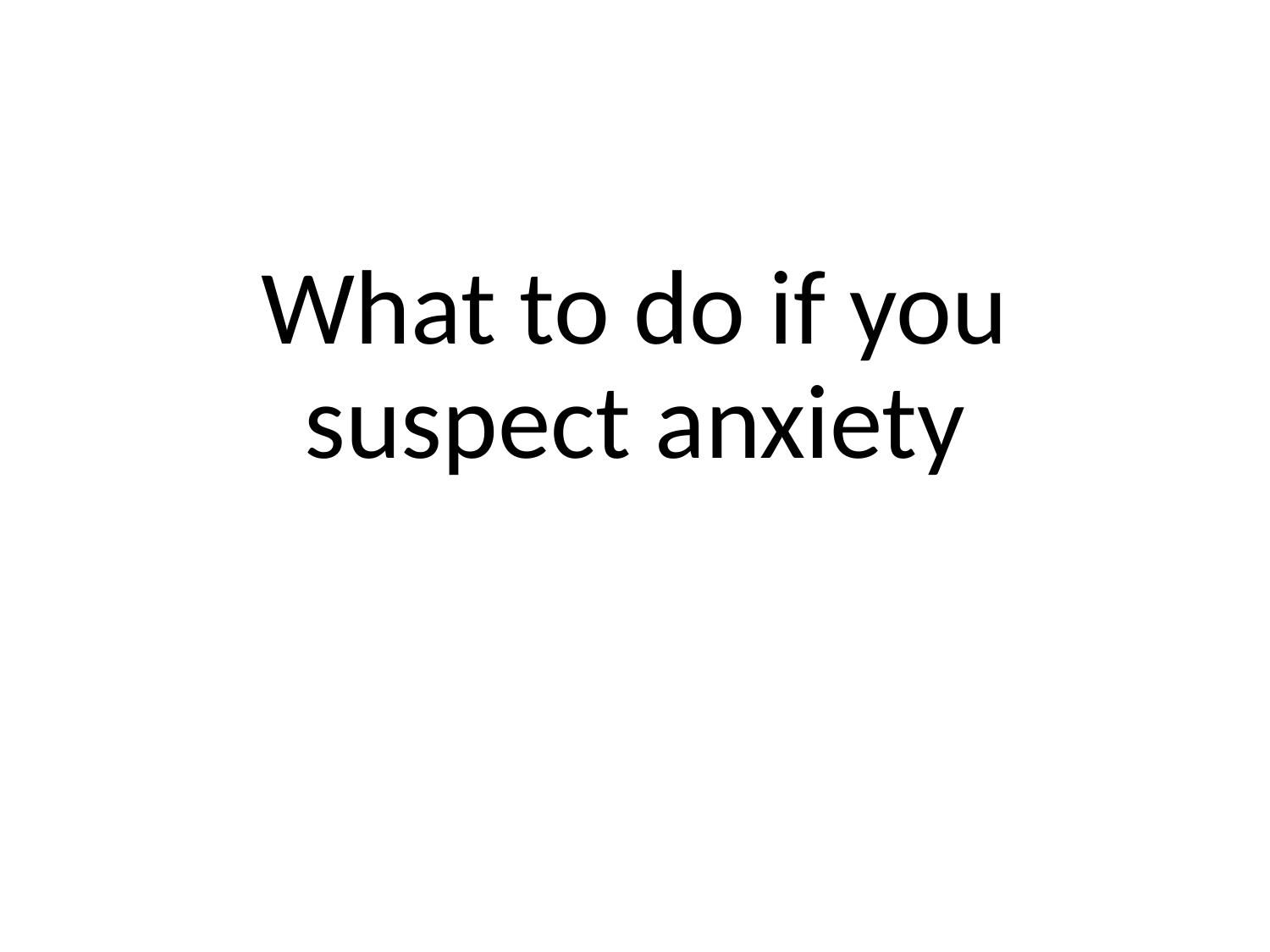

# What to do if you suspect anxiety